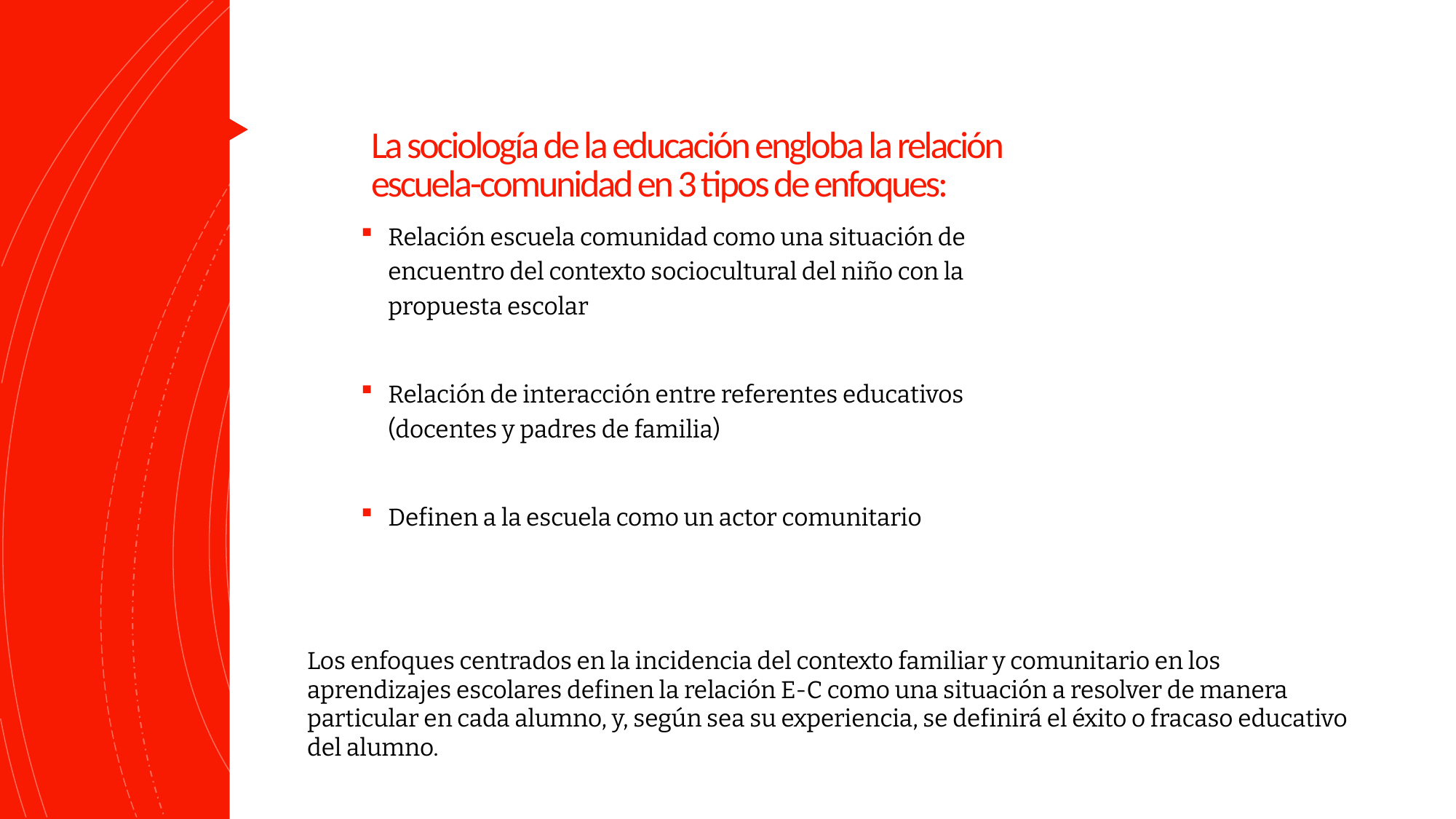

La sociología de la educación engloba la relación escuela-comunidad en 3 tipos de enfoques:

Relación escuela comunidad como una situación de encuentro del contexto sociocultural del niño con la propuesta escolar

Relación de interacción entre referentes educativos (docentes y padres de familia)

Definen a la escuela como un actor comunitario

Los enfoques centrados en la incidencia del contexto familiar y comunitario en los aprendizajes escolares definen la relación E-C como una situación a resolver de manera particular en cada alumno, y, según sea su experiencia, se definirá el éxito o fracaso educativo del alumno.